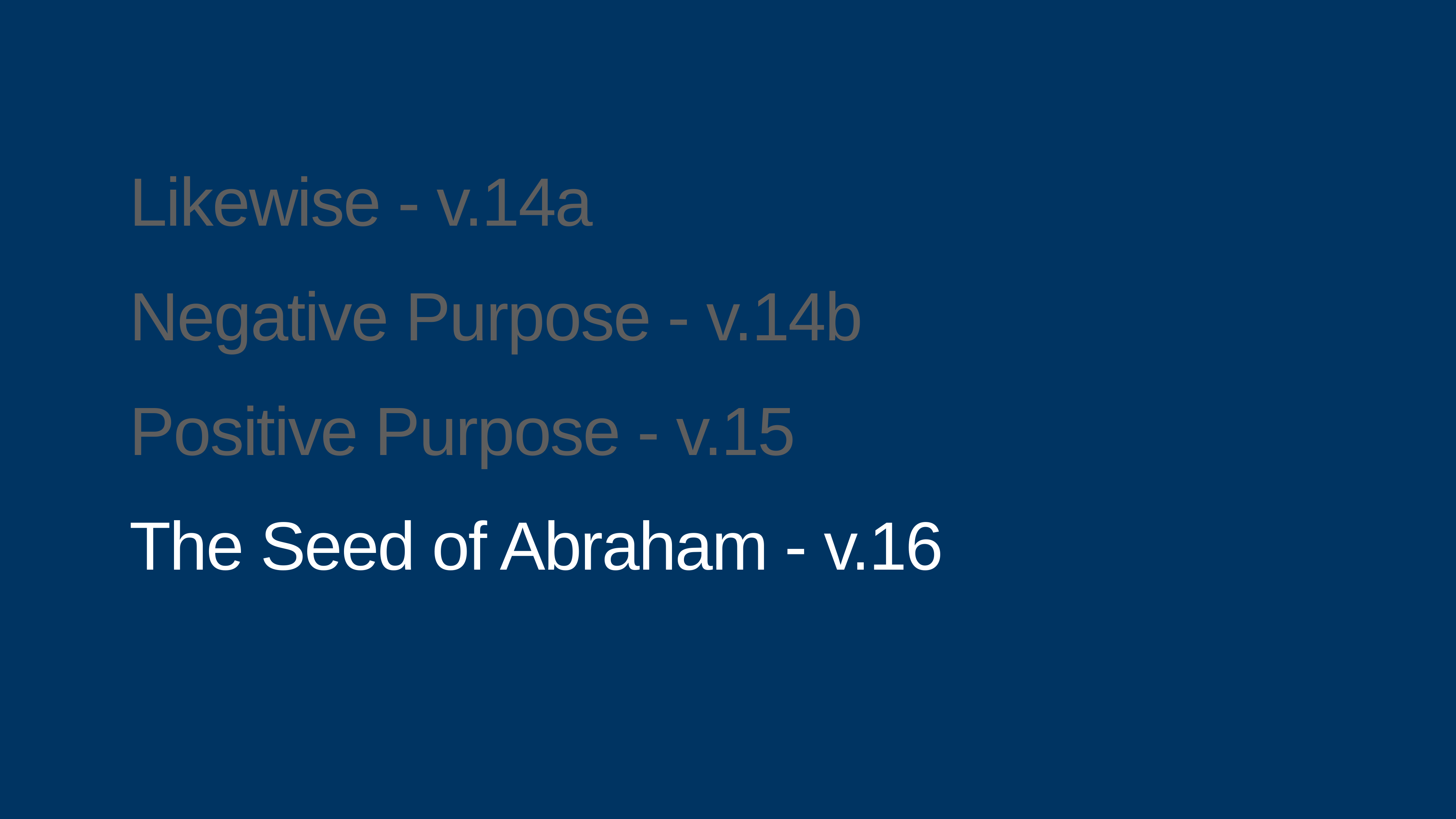

# Likewise - v.14a
Negative Purpose - v.14b
Positive Purpose - v.15
The Seed of Abraham - v.16